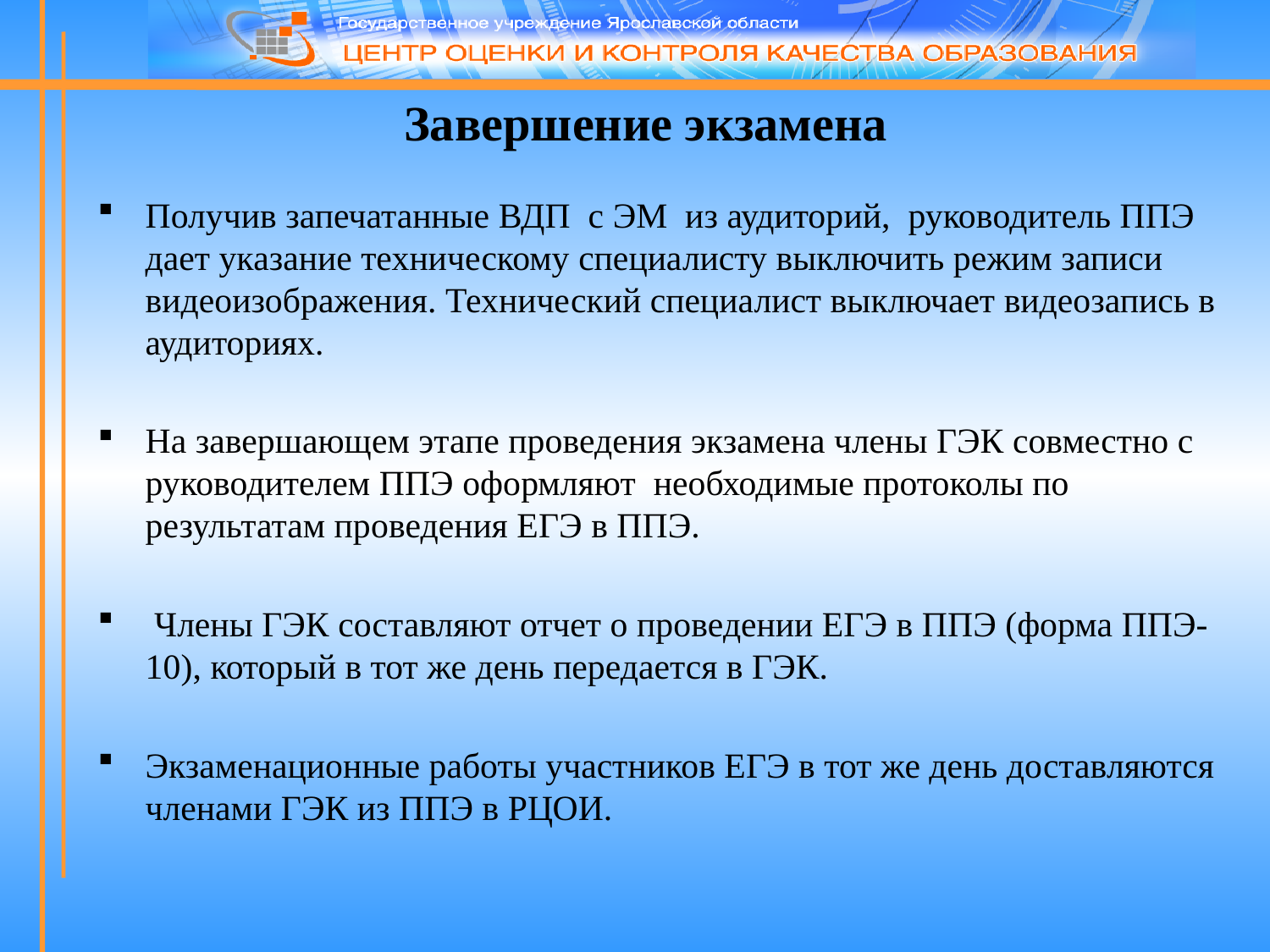

# Завершение экзамена
Получив запечатанные ВДП  с ЭМ  из аудиторий,  руководитель ППЭ дает указание техническому специалисту выключить режим записи видеоизображения. Технический специалист выключает видеозапись в аудиториях.

На завершающем этапе проведения экзамена члены ГЭК совместно с руководителем ППЭ оформляют  необходимые протоколы по результатам проведения ЕГЭ в ППЭ.

 Члены ГЭК составляют отчет о проведении ЕГЭ в ППЭ (форма ППЭ-10), который в тот же день передается в ГЭК.

Экзаменационные работы участников ЕГЭ в тот же день доставляются членами ГЭК из ППЭ в РЦОИ.